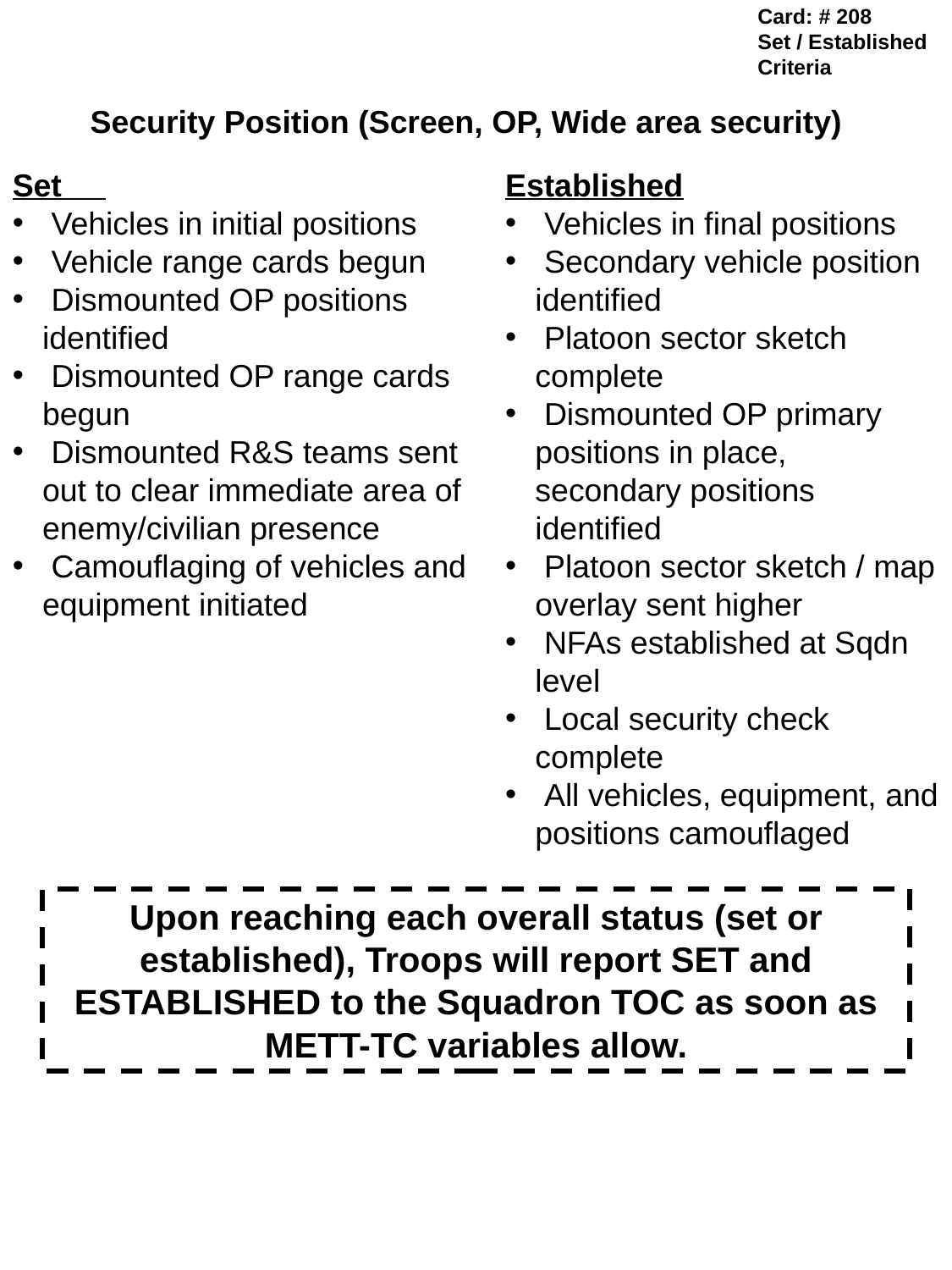

Card: # 208
Set / Established Criteria
Security Position (Screen, OP, Wide area security)
Set
 Vehicles in initial positions
 Vehicle range cards begun
 Dismounted OP positions identified
 Dismounted OP range cards begun
 Dismounted R&S teams sent out to clear immediate area of enemy/civilian presence
 Camouflaging of vehicles and equipment initiated
Established
 Vehicles in final positions
 Secondary vehicle position identified
 Platoon sector sketch complete
 Dismounted OP primary positions in place, secondary positions identified
 Platoon sector sketch / map overlay sent higher
 NFAs established at Sqdn level
 Local security check complete
 All vehicles, equipment, and positions camouflaged
Upon reaching each overall status (set or established), Troops will report SET and ESTABLISHED to the Squadron TOC as soon as METT-TC variables allow.